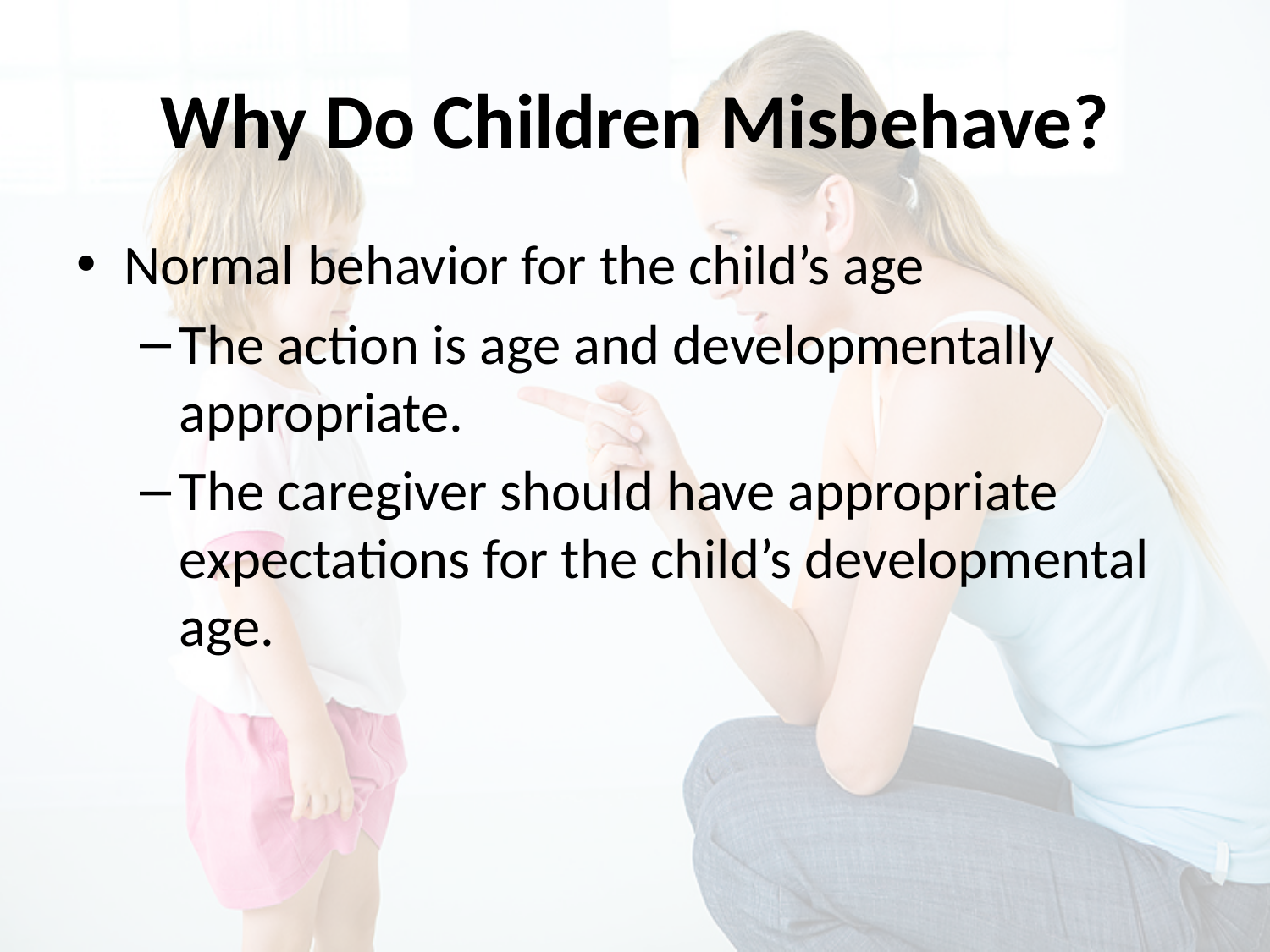

# Why Do Children Misbehave?
Normal behavior for the child’s age
The action is age and developmentally appropriate.
The caregiver should have appropriate expectations for the child’s developmental age.